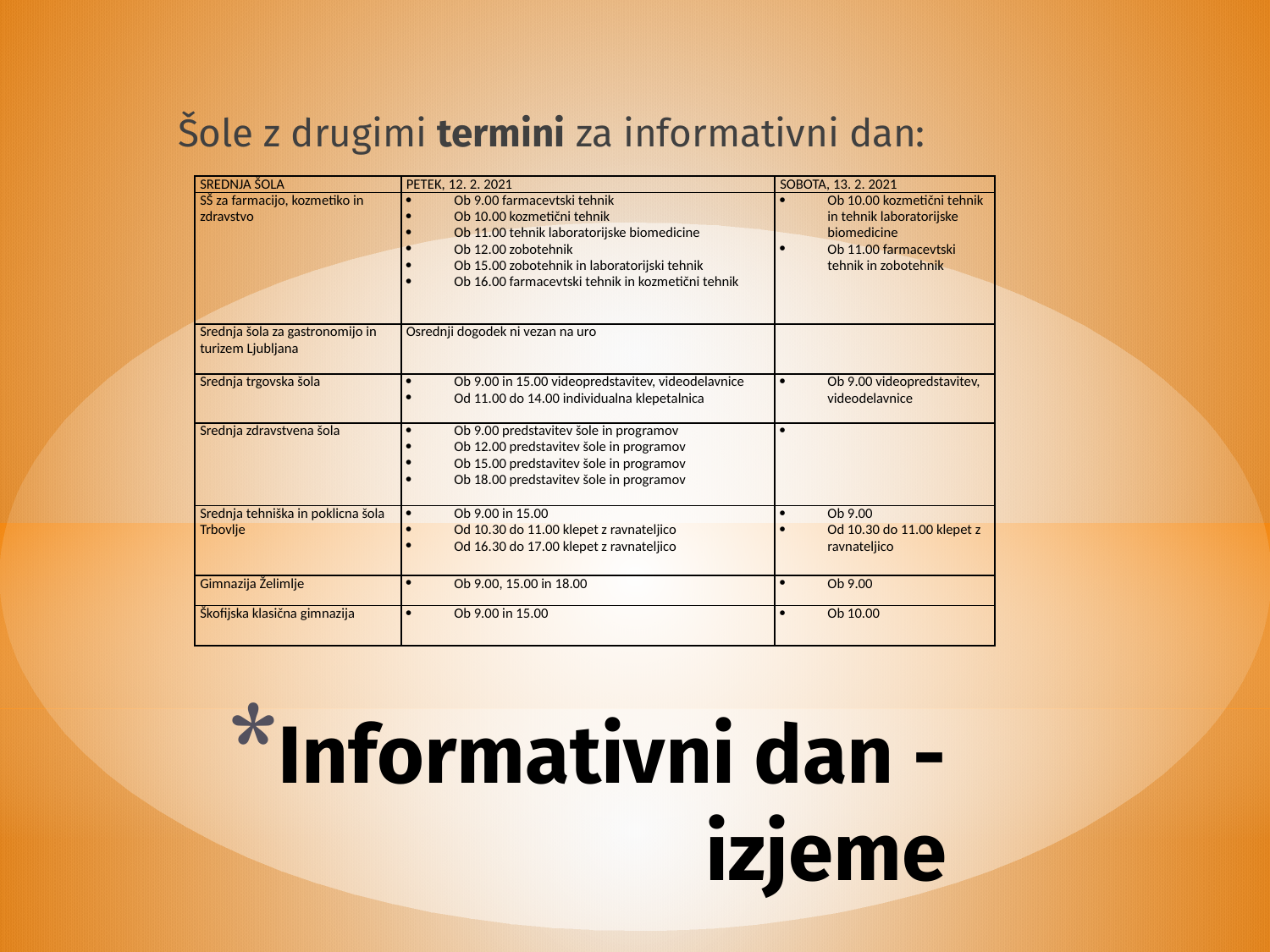

Šole z drugimi termini za informativni dan:

| SREDNJA ŠOLA | PETEK, 12. 2. 2021 | SOBOTA, 13. 2. 2021 |
| --- | --- | --- |
| SŠ za farmacijo, kozmetiko in zdravstvo | Ob 9.00 farmacevtski tehnik Ob 10.00 kozmetični tehnik Ob 11.00 tehnik laboratorijske biomedicine Ob 12.00 zobotehnik Ob 15.00 zobotehnik in laboratorijski tehnik Ob 16.00 farmacevtski tehnik in kozmetični tehnik | Ob 10.00 kozmetični tehnik in tehnik laboratorijske biomedicine Ob 11.00 farmacevtski tehnik in zobotehnik |
| Srednja šola za gastronomijo in turizem Ljubljana | Osrednji dogodek ni vezan na uro |  |
| Srednja trgovska šola | Ob 9.00 in 15.00 videopredstavitev, videodelavnice Od 11.00 do 14.00 individualna klepetalnica | Ob 9.00 videopredstavitev, videodelavnice |
| Srednja zdravstvena šola | Ob 9.00 predstavitev šole in programov Ob 12.00 predstavitev šole in programov Ob 15.00 predstavitev šole in programov Ob 18.00 predstavitev šole in programov |  |
| Srednja tehniška in poklicna šola Trbovlje | Ob 9.00 in 15.00 Od 10.30 do 11.00 klepet z ravnateljico Od 16.30 do 17.00 klepet z ravnateljico | Ob 9.00 Od 10.30 do 11.00 klepet z ravnateljico |
| Gimnazija Želimlje | Ob 9.00, 15.00 in 18.00 | Ob 9.00 |
| Škofijska klasična gimnazija | Ob 9.00 in 15.00 | Ob 10.00 |
# Informativni dan - izjeme